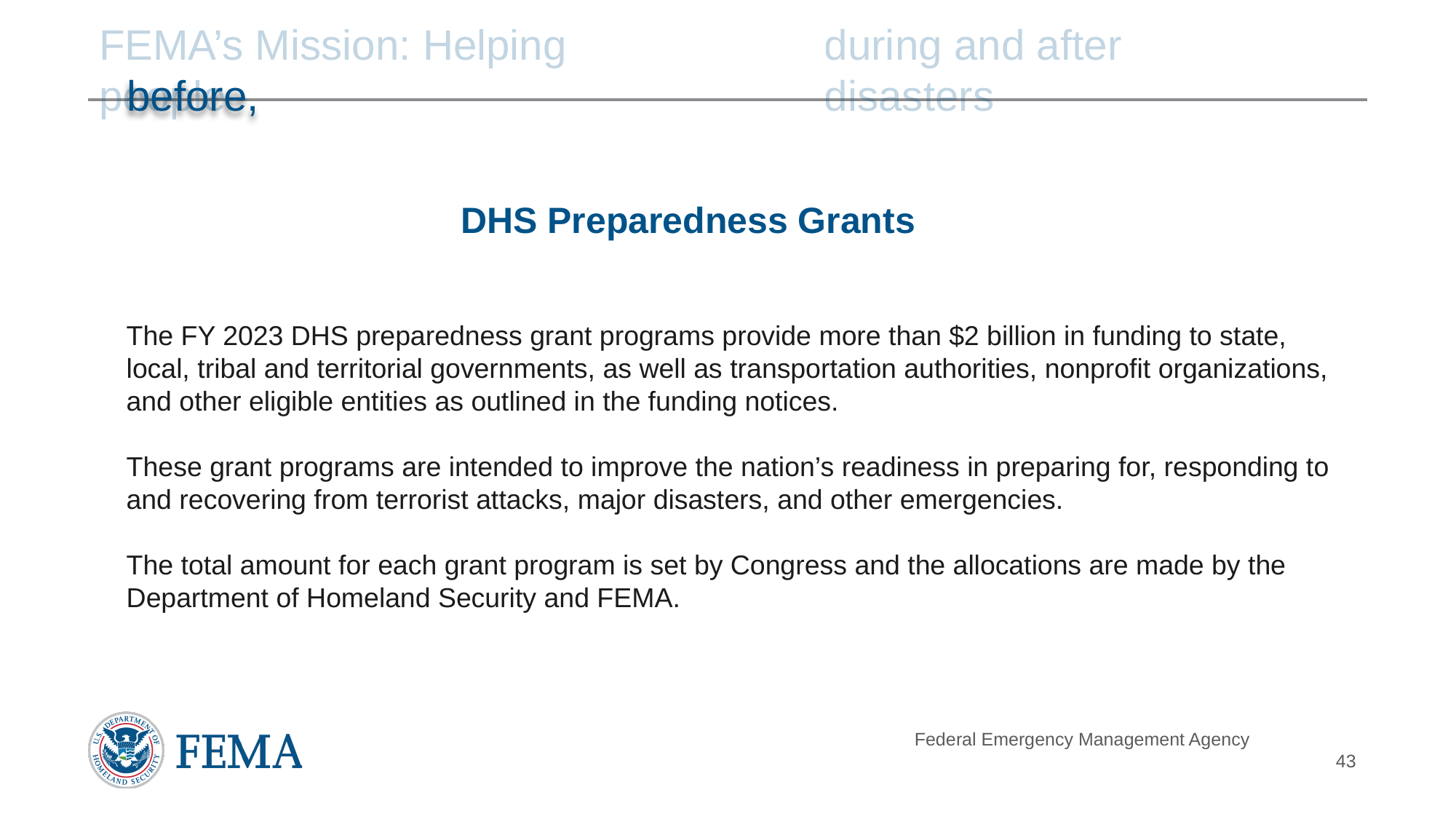

during and after disasters
# FEMA’s Mission: Helping people
                                                     before,
DHS Preparedness Grants

The FY 2023 DHS preparedness grant programs provide more than $2 billion in funding to state, local, tribal and territorial governments, as well as transportation authorities, nonprofit organizations, and other eligible entities as outlined in the funding notices.

These grant programs are intended to improve the nation’s readiness in preparing for, responding to and recovering from terrorist attacks, major disasters, and other emergencies.

The total amount for each grant program is set by Congress and the allocations are made by the Department of Homeland Security and FEMA.